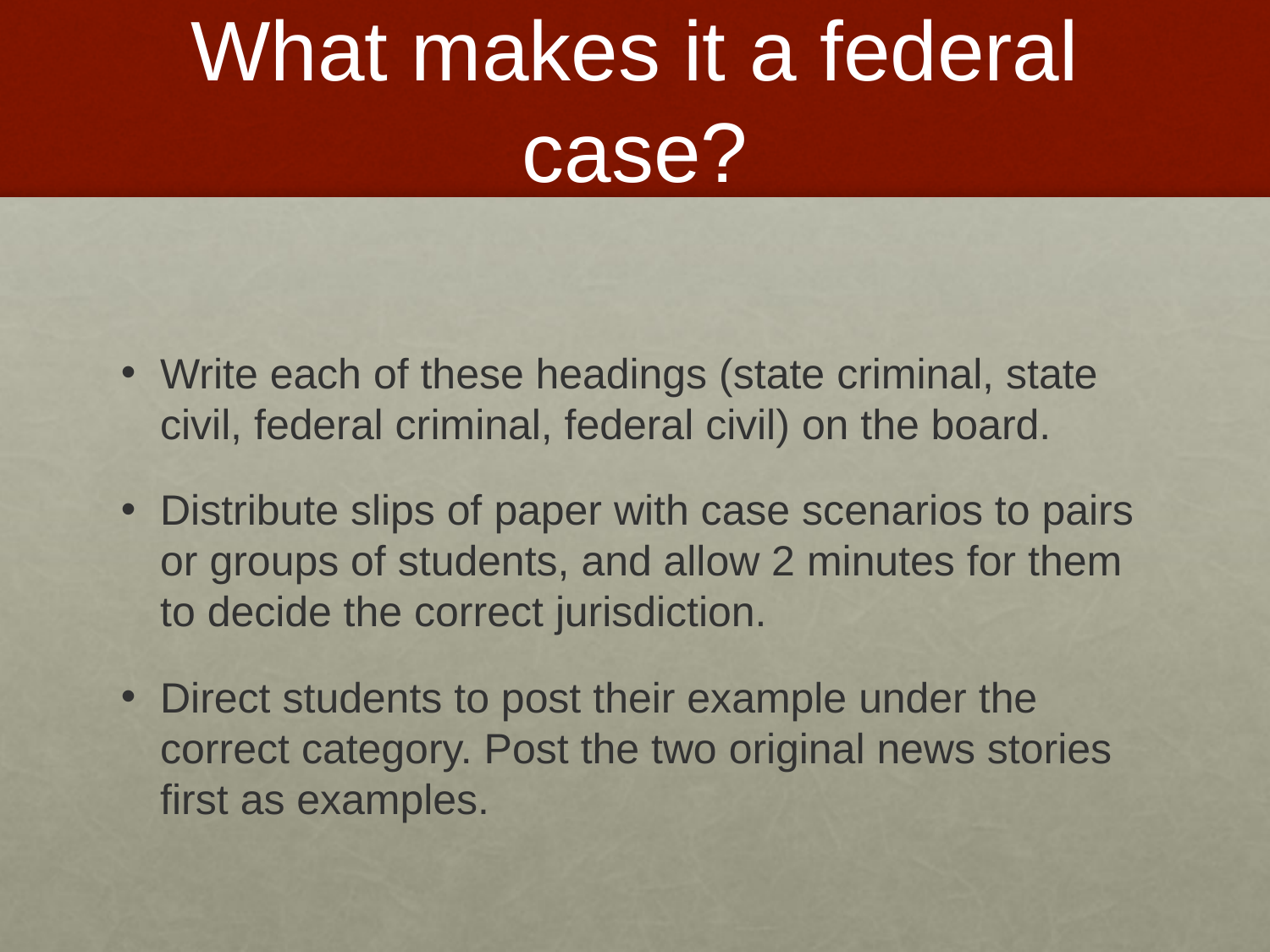

# What makes it a federal case?

Write each of these headings (state criminal, state civil, federal criminal, federal civil) on the board.
Distribute slips of paper with case scenarios to pairs or groups of students, and allow 2 minutes for them to decide the correct jurisdiction.
Direct students to post their example under the correct category. Post the two original news stories first as examples.